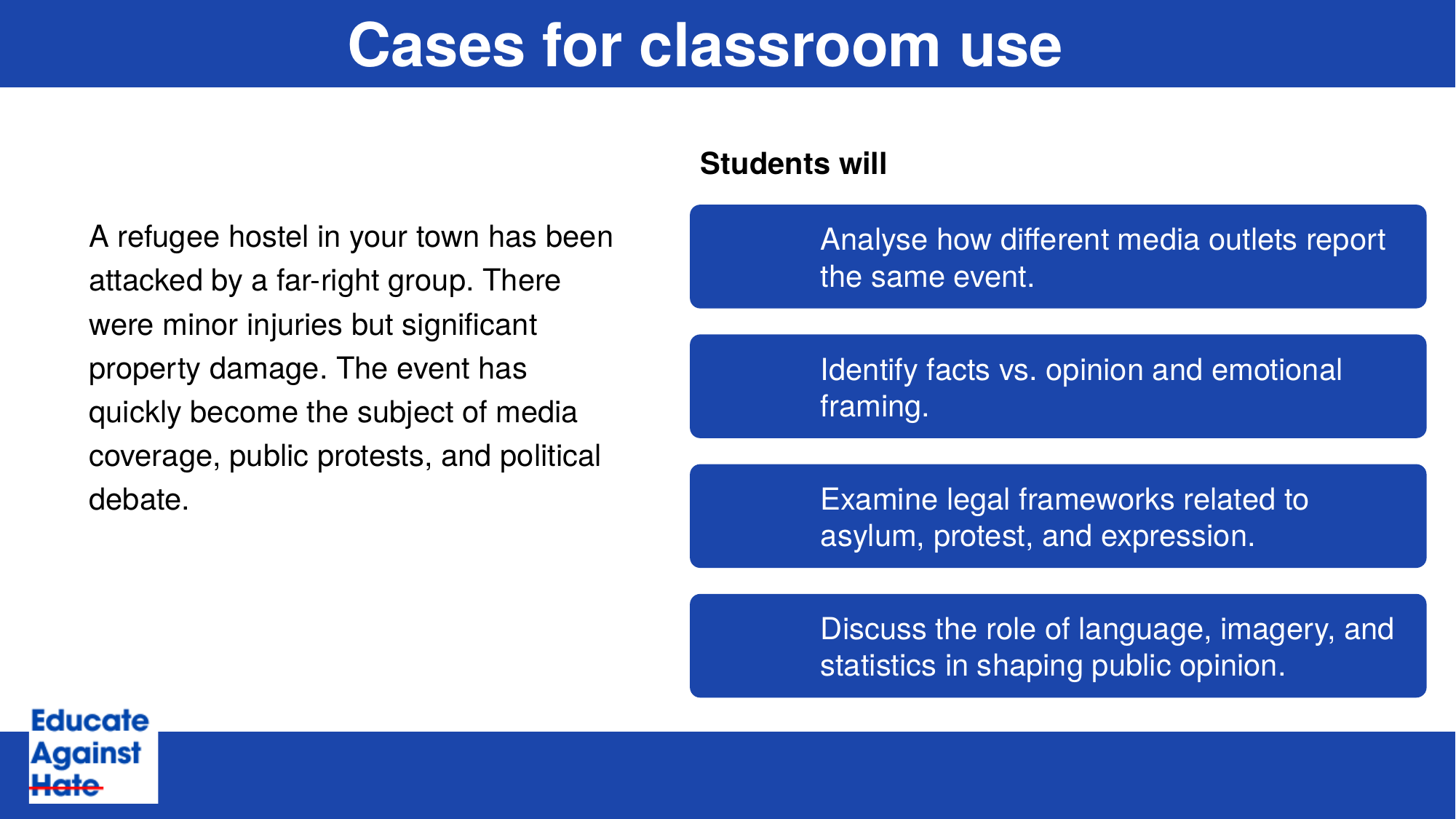

# Cases for classroom use
Students will
A refugee hostel in your town has been attacked by a far-right group. There were minor injuries but significant property damage. The event has quickly become the subject of media coverage, public protests, and political debate.
Analyse how different media outlets report the same event.
Identify facts vs. opinion and emotional framing.
Examine legal frameworks related to asylum, protest, and expression.
Discuss the role of language, imagery, and statistics in shaping public opinion.